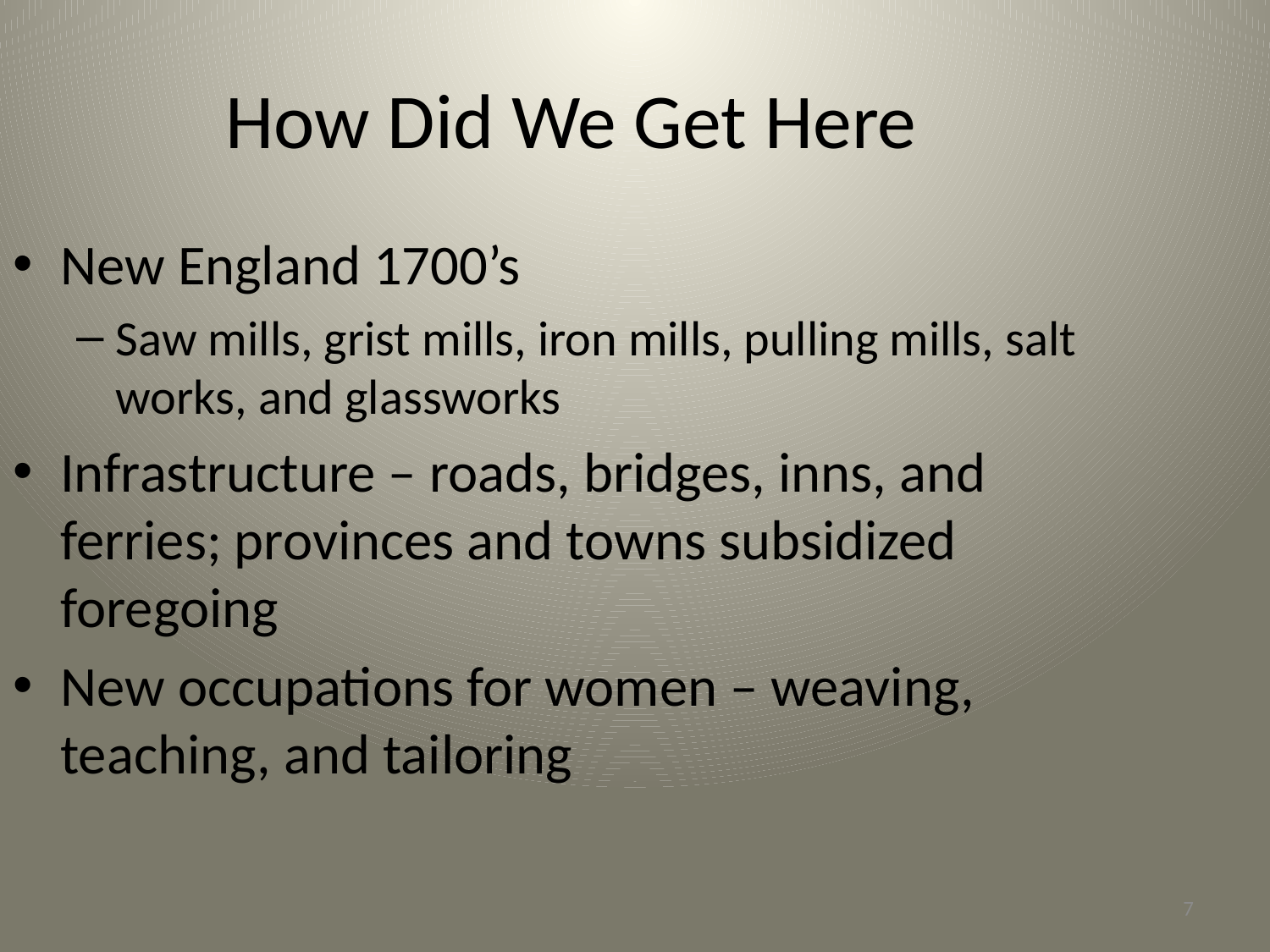

How Did We Get Here
New England 1700’s
Saw mills, grist mills, iron mills, pulling mills, salt works, and glassworks
Infrastructure – roads, bridges, inns, and ferries; provinces and towns subsidized foregoing
New occupations for women – weaving, teaching, and tailoring

7